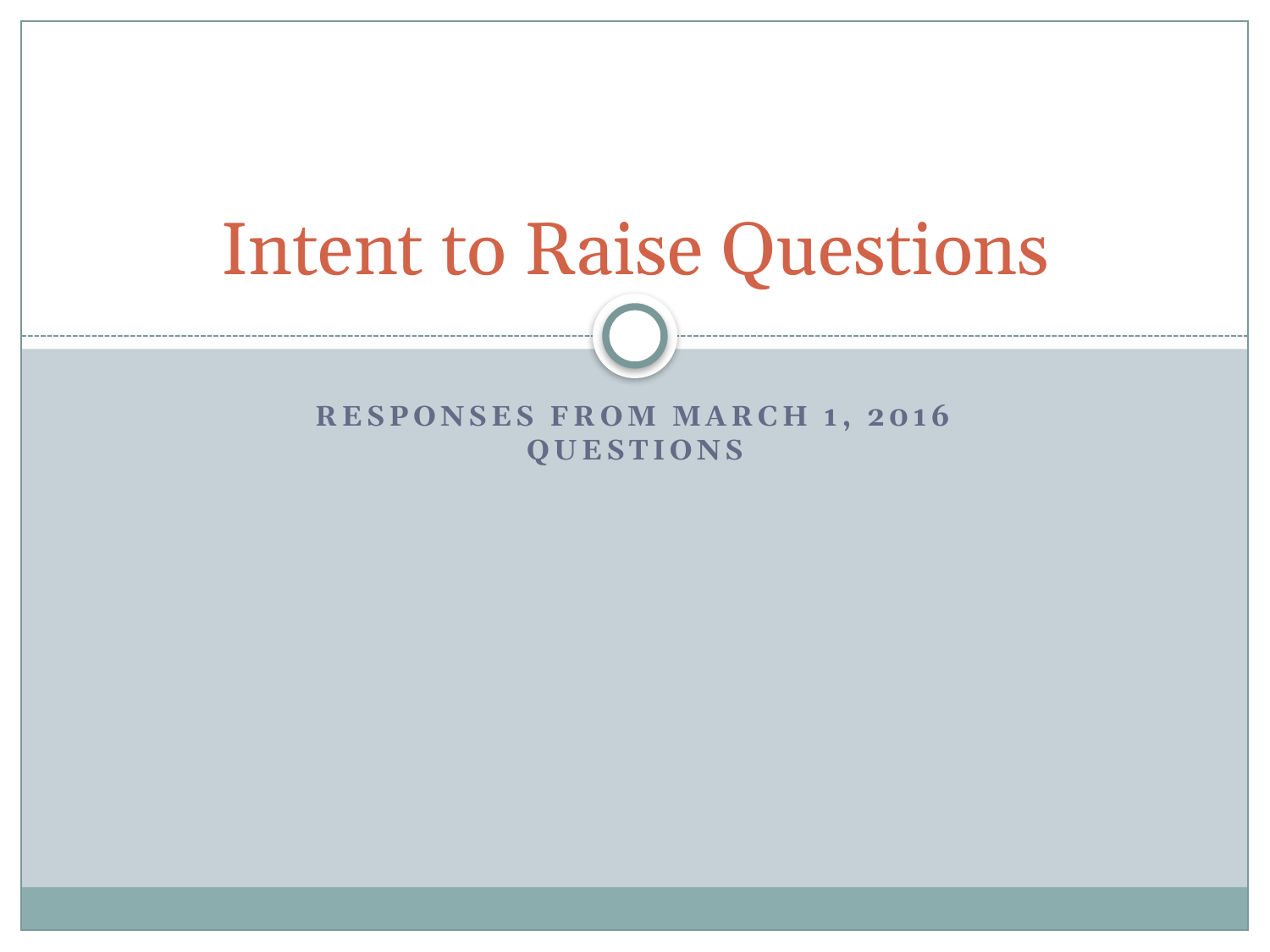

# Intent to Raise Questions
Responses from March 1, 2016 questions